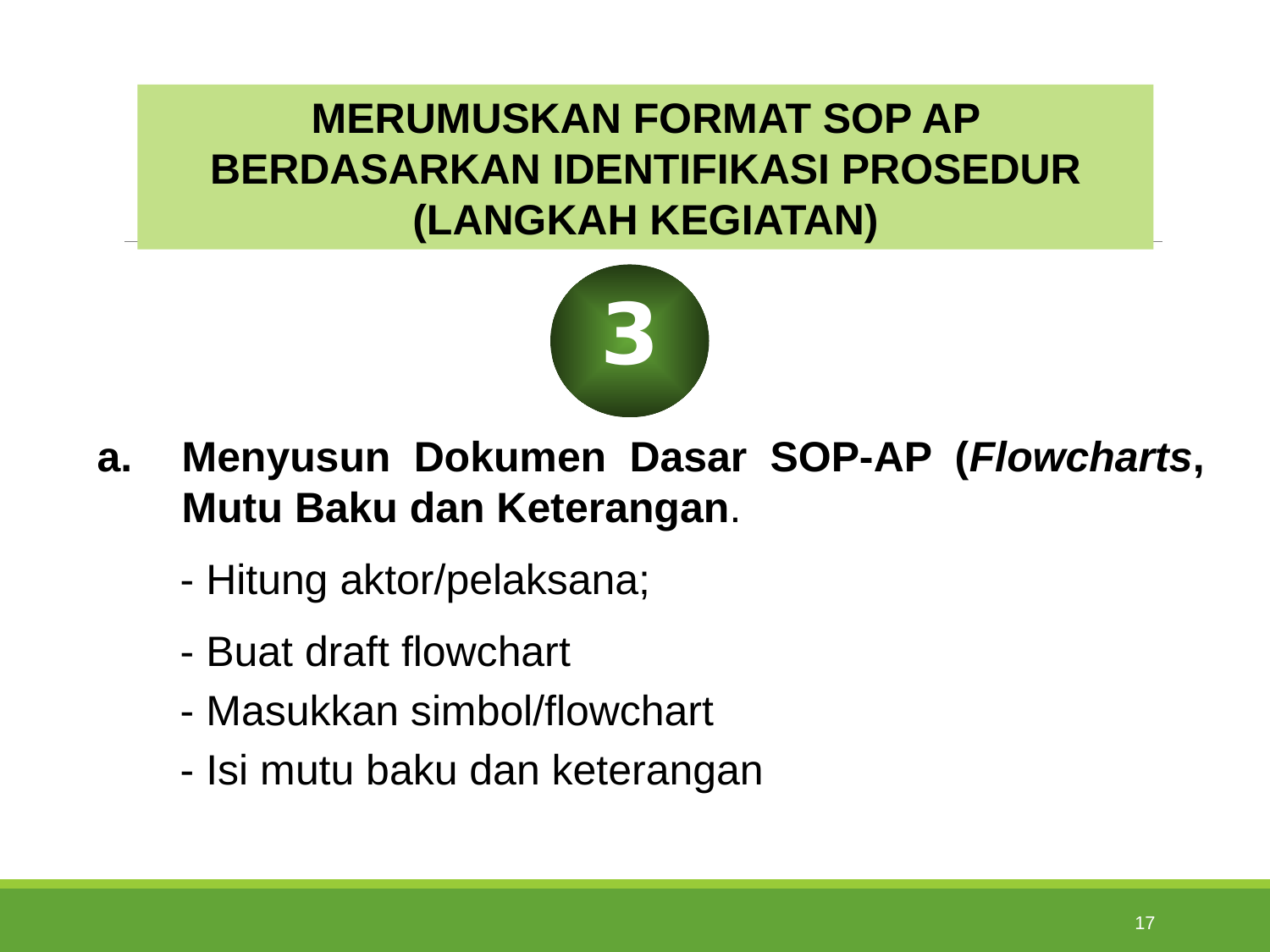

MERUMUSKAN FORMAT SOP AP BERDASARKAN IDENTIFIKASI PROSEDUR (LANGKAH KEGIATAN)

3
Menyusun Dokumen Dasar SOP-AP (Flowcharts, Mutu Baku dan Keterangan.
       - Hitung aktor/pelaksana;
       - Buat draft flowchart
       - Masukkan simbol/flowchart
       - Isi mutu baku dan keterangan
17